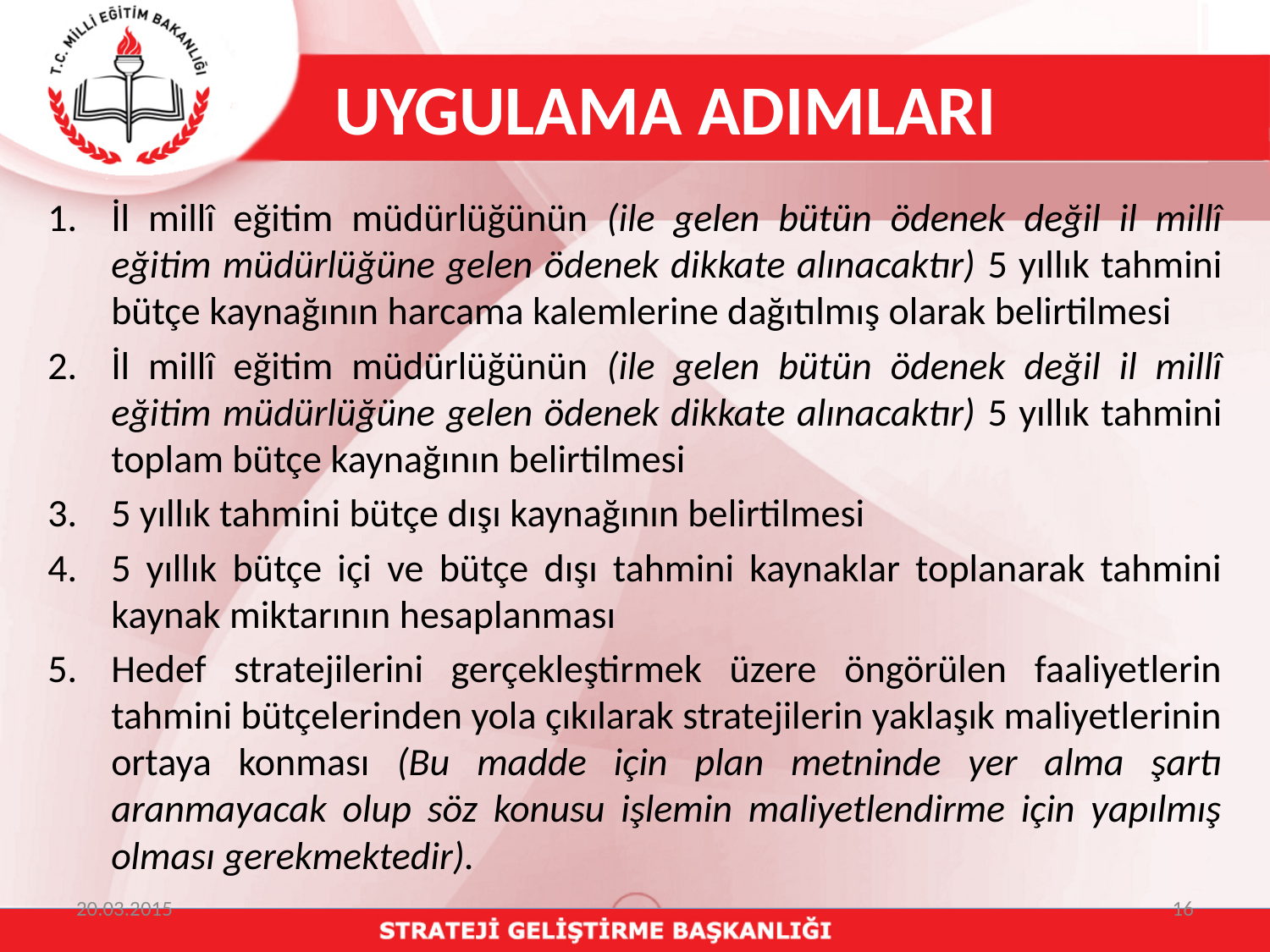

# UYGULAMA ADIMLARI
İl millî eğitim müdürlüğünün (ile gelen bütün ödenek değil il millî eğitim müdürlüğüne gelen ödenek dikkate alınacaktır) 5 yıllık tahmini bütçe kaynağının harcama kalemlerine dağıtılmış olarak belirtilmesi
İl millî eğitim müdürlüğünün (ile gelen bütün ödenek değil il millî eğitim müdürlüğüne gelen ödenek dikkate alınacaktır) 5 yıllık tahmini toplam bütçe kaynağının belirtilmesi
5 yıllık tahmini bütçe dışı kaynağının belirtilmesi
5 yıllık bütçe içi ve bütçe dışı tahmini kaynaklar toplanarak tahmini kaynak miktarının hesaplanması
Hedef stratejilerini gerçekleştirmek üzere öngörülen faaliyetlerin tahmini bütçelerinden yola çıkılarak stratejilerin yaklaşık maliyetlerinin ortaya konması (Bu madde için plan metninde yer alma şartı aranmayacak olup söz konusu işlemin maliyetlendirme için yapılmış olması gerekmektedir).

20.03.2015
16